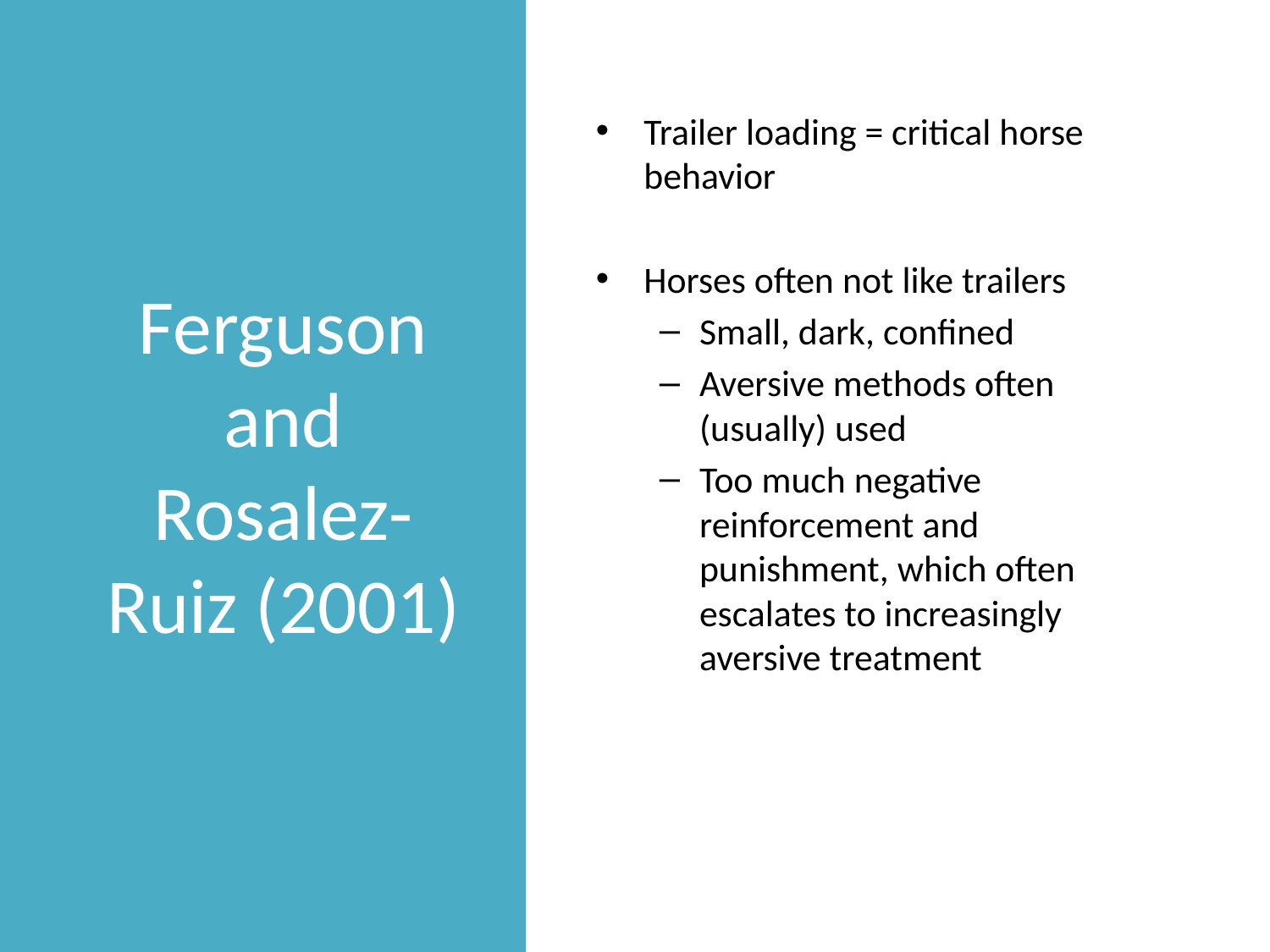

# Ferguson and Rosalez-Ruiz (2001)
Trailer loading = critical horse behavior

Horses often not like trailers
Small, dark, confined
Aversive methods often (usually) used
Too much negative reinforcement and punishment, which often escalates to increasingly aversive treatment